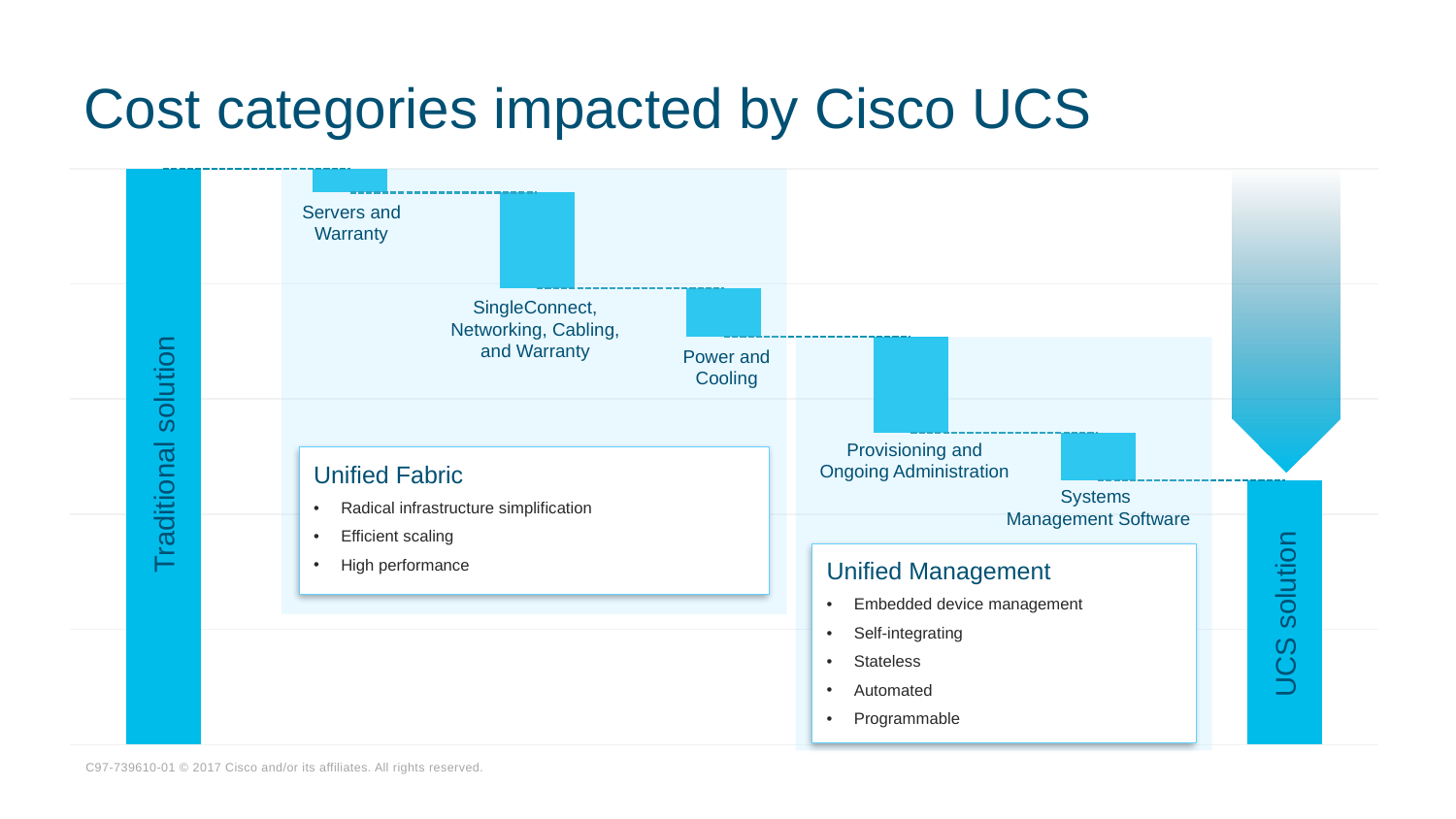

# Cost categories impacted by Cisco UCS

### Chart

| Category |  |  |  |  |  |  |  |  |  |
|---|---|---|---|---|---|---|---|---|---|
| HP | None | 5000000.0 | 400000.0 | 5000000.0 | None | None | None | None | None |
| Server HW & Warranty | 4791666.66666666 | 208333.3333333335 | 400000.0 | 5000000.0 | 4791666.66666666 | None | None | None | None |
| Switching & Cabling | 3958333.33333333 | 833333.333333334 | 400000.0 | None | 4791666.66666666 | 3958333.33333333 | None | None | None |
| Power & Cooling | 3541666.66666667 | 416666.6666666669 | 400000.0 | None | None | 3958333.33333333 | 3541666.66666667 | None | None |
| Provisioning & Ongoing Admin | 2708333.33333333 | 833333.333333334 | 400000.0 | None | None | None | 3541666.66666667 | 2708333.33333333 | None |
| Systems Management HDW & SW | 2291666.66666666 | 416666.6666666669 | 400000.0 | None | None | None | None | 2708333.33333333 | 2291666.66666666 |
| UCS | None | 2291666.66666666 | 400000.0 | None | None | None | None | None | 2291666.66666666 |

Servers and Warranty
SingleConnect,
Networking, Cabling,
and Warranty

Power and
Cooling
Traditional solution
Provisioning and
Ongoing Administration
Unified Fabric
Radical infrastructure simplification
Efficient scaling
High performance
Systems
Management Software
Unified Management
Embedded device management
Self-integrating
Stateless
Automated
Programmable
UCS solution